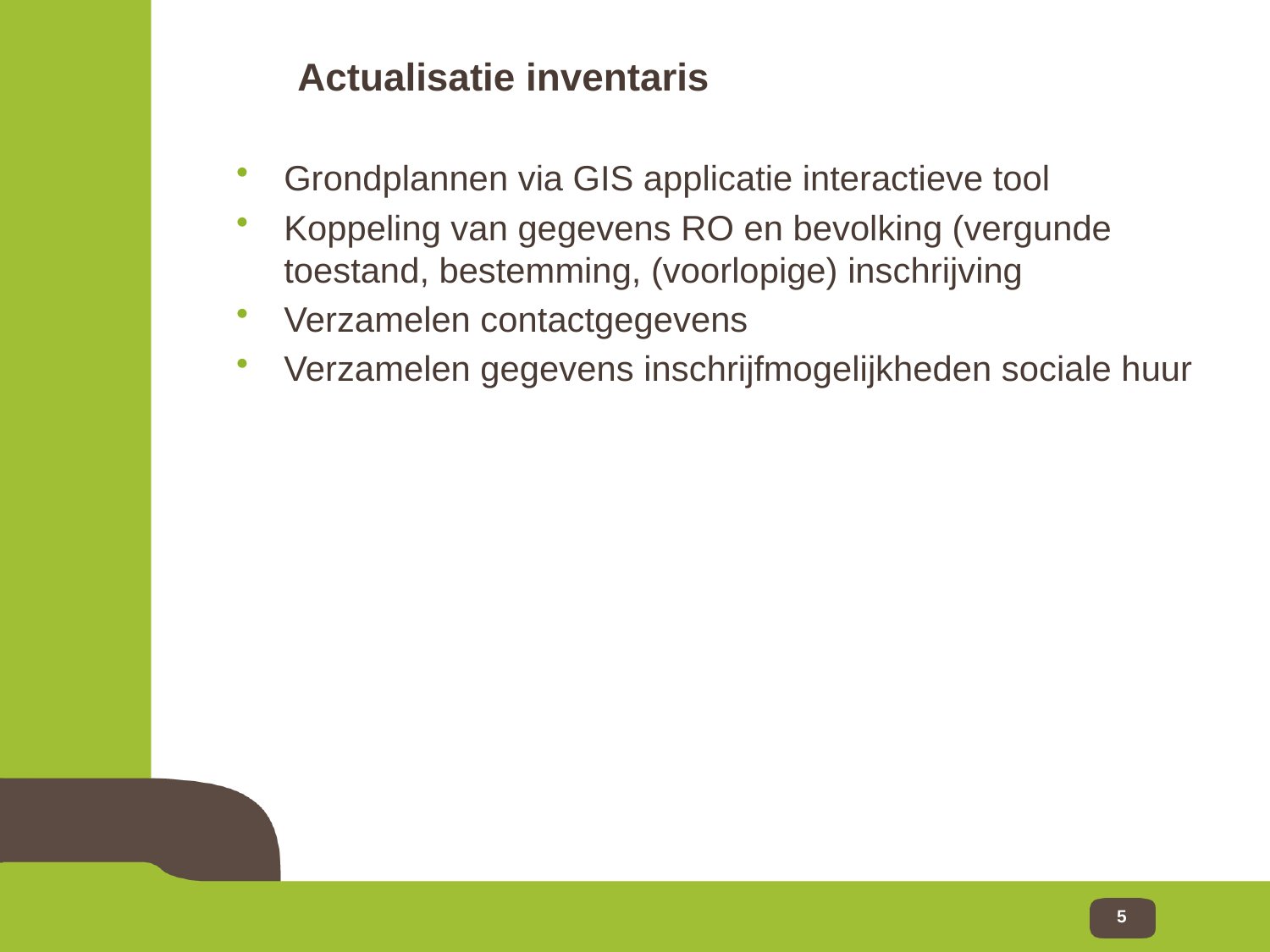

# Actualisatie inventaris
Grondplannen via GIS applicatie interactieve tool
Koppeling van gegevens RO en bevolking (vergunde toestand, bestemming, (voorlopige) inschrijving
Verzamelen contactgegevens
Verzamelen gegevens inschrijfmogelijkheden sociale huur
5